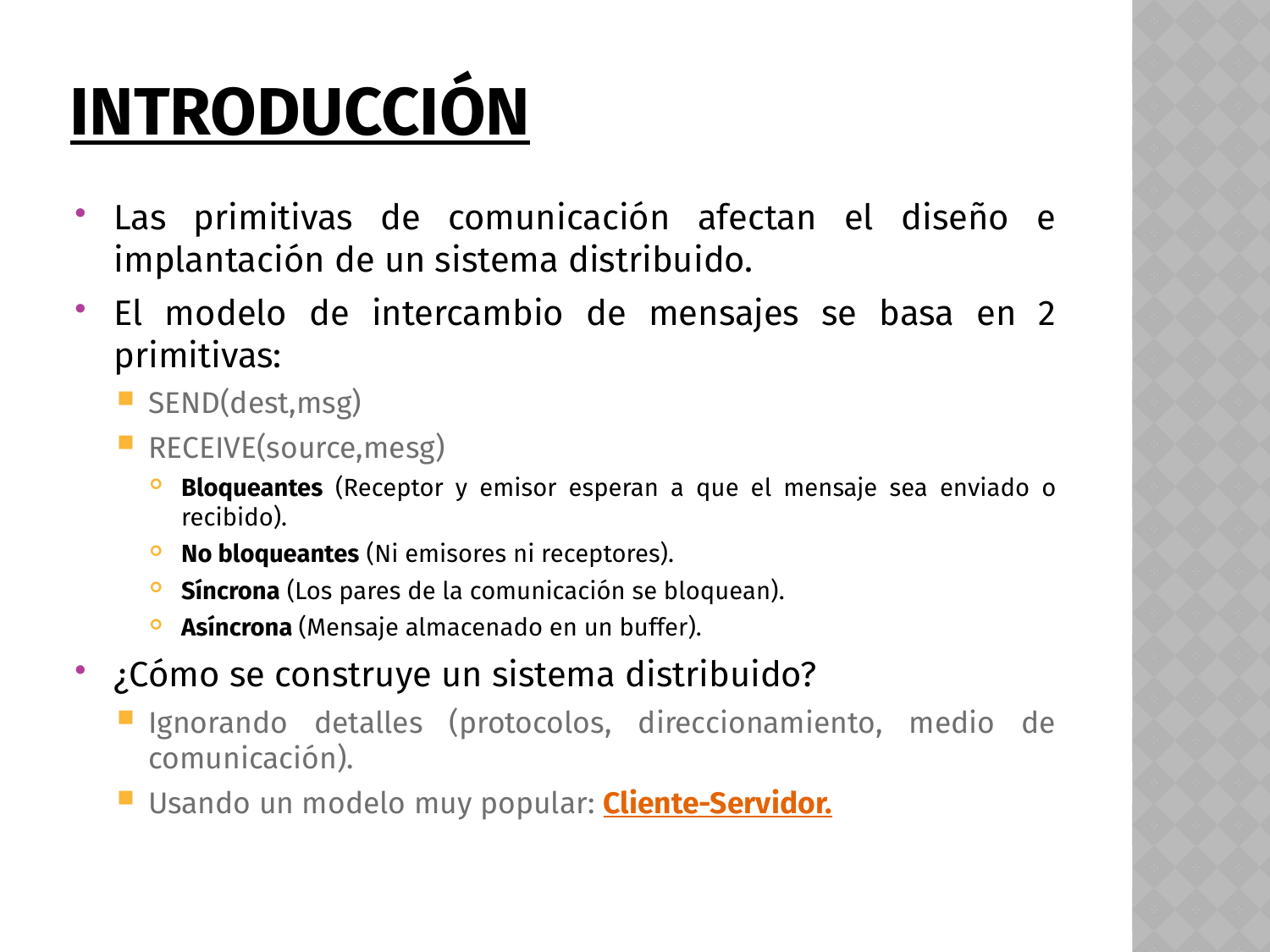

# Introducción
Las primitivas de comunicación afectan el diseño e implantación de un sistema distribuido.
El modelo de intercambio de mensajes se basa en 2 primitivas:
SEND(dest,msg)
RECEIVE(source,mesg)
Bloqueantes (Receptor y emisor esperan a que el mensaje sea enviado o recibido).
No bloqueantes (Ni emisores ni receptores).
Síncrona (Los pares de la comunicación se bloquean).
Asíncrona (Mensaje almacenado en un buffer).
¿Cómo se construye un sistema distribuido?
Ignorando detalles (protocolos, direccionamiento, medio de comunicación).
Usando un modelo muy popular: Cliente-Servidor.